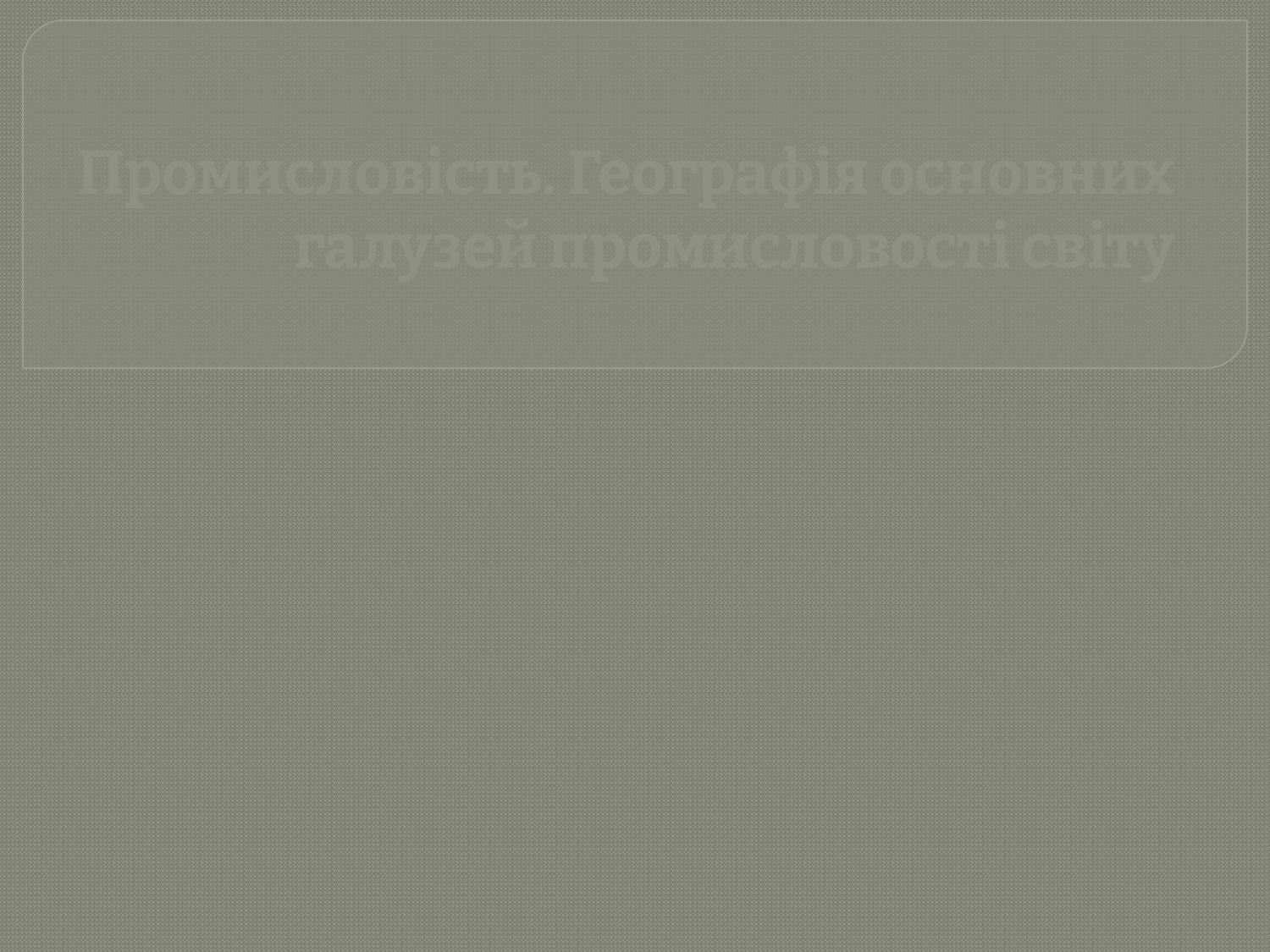

# Промисловість. Географія основних галузей промисловості світу